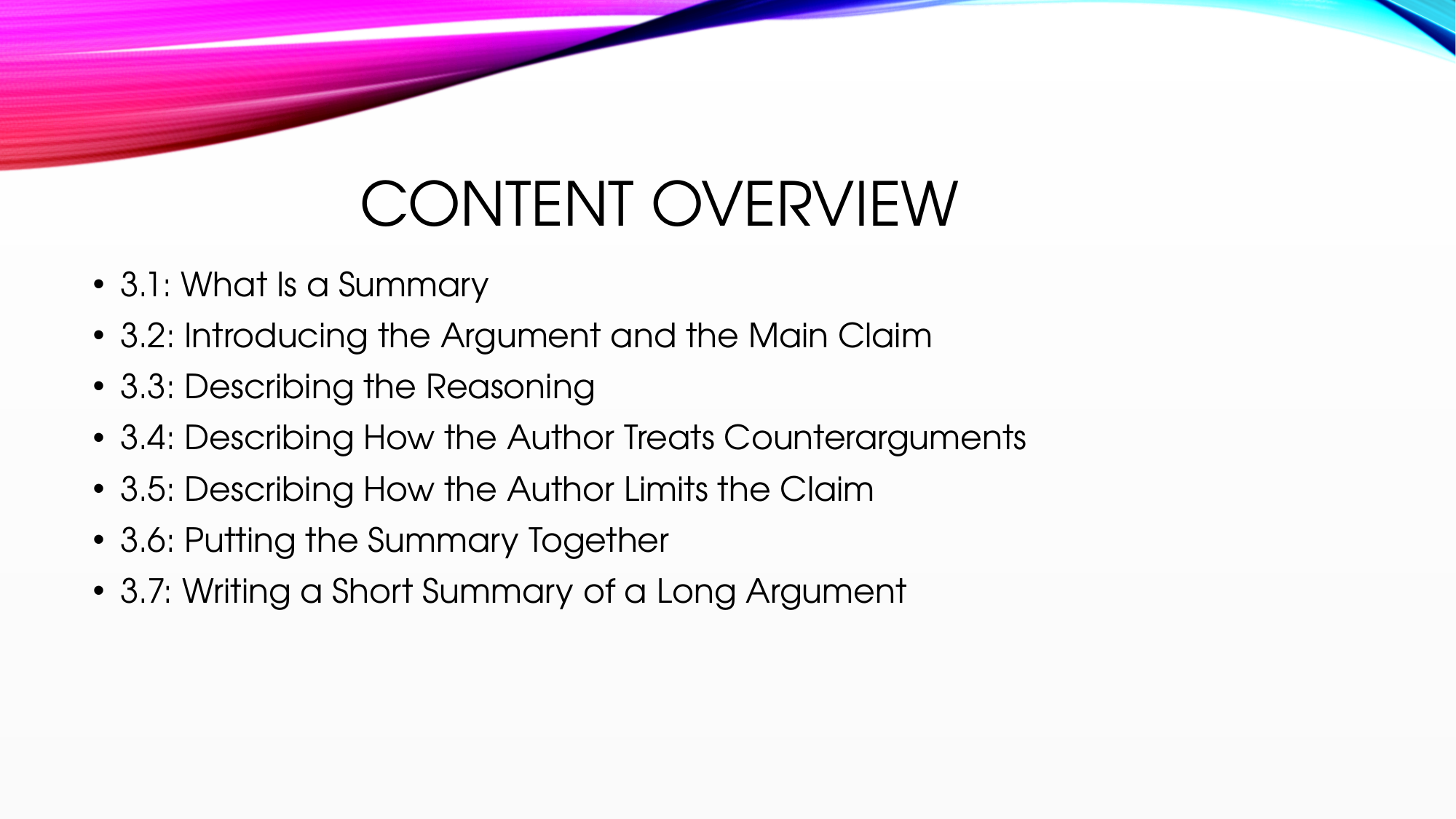

# Content Overview
3.1: What Is a Summary
3.2: Introducing the Argument and the Main Claim
3.3: Describing the Reasoning
3.4: Describing How the Author Treats Counterarguments
3.5: Describing How the Author Limits the Claim
3.6: Putting the Summary Together
3.7: Writing a Short Summary of a Long Argument